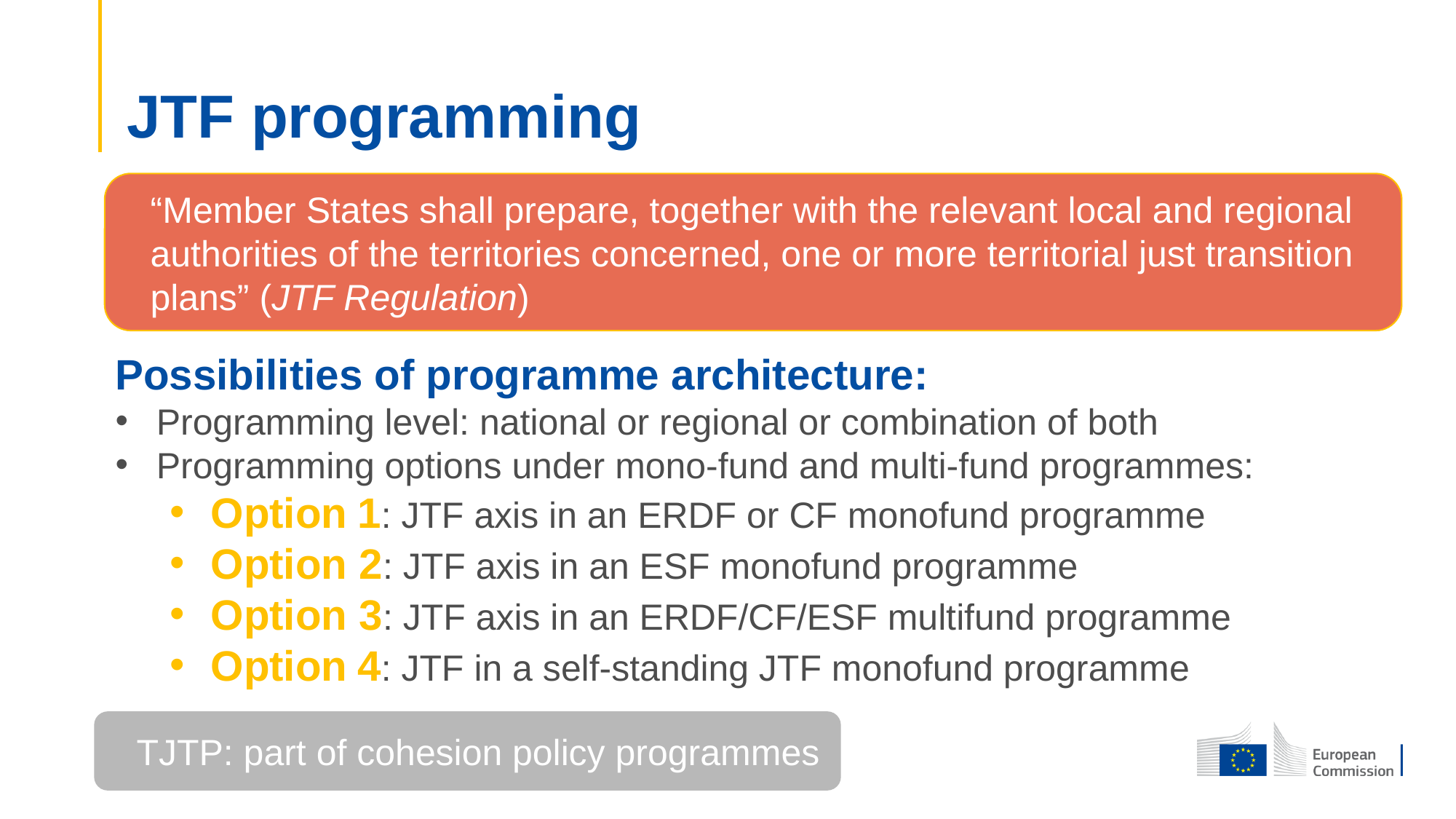

# JTF programming
“Member States shall prepare, together with the relevant local and regional authorities of the territories concerned, one or more territorial just transition plans” (JTF Regulation)
Possibilities of programme architecture:
Programming level: national or regional or combination of both
Programming options under mono-fund and multi-fund programmes:
Option 1: JTF axis in an ERDF or CF monofund programme
Option 2: JTF axis in an ESF monofund programme
Option 3: JTF axis in an ERDF/CF/ESF multifund programme
Option 4: JTF in a self-standing JTF monofund programme

TJTP: part of cohesion policy programmes